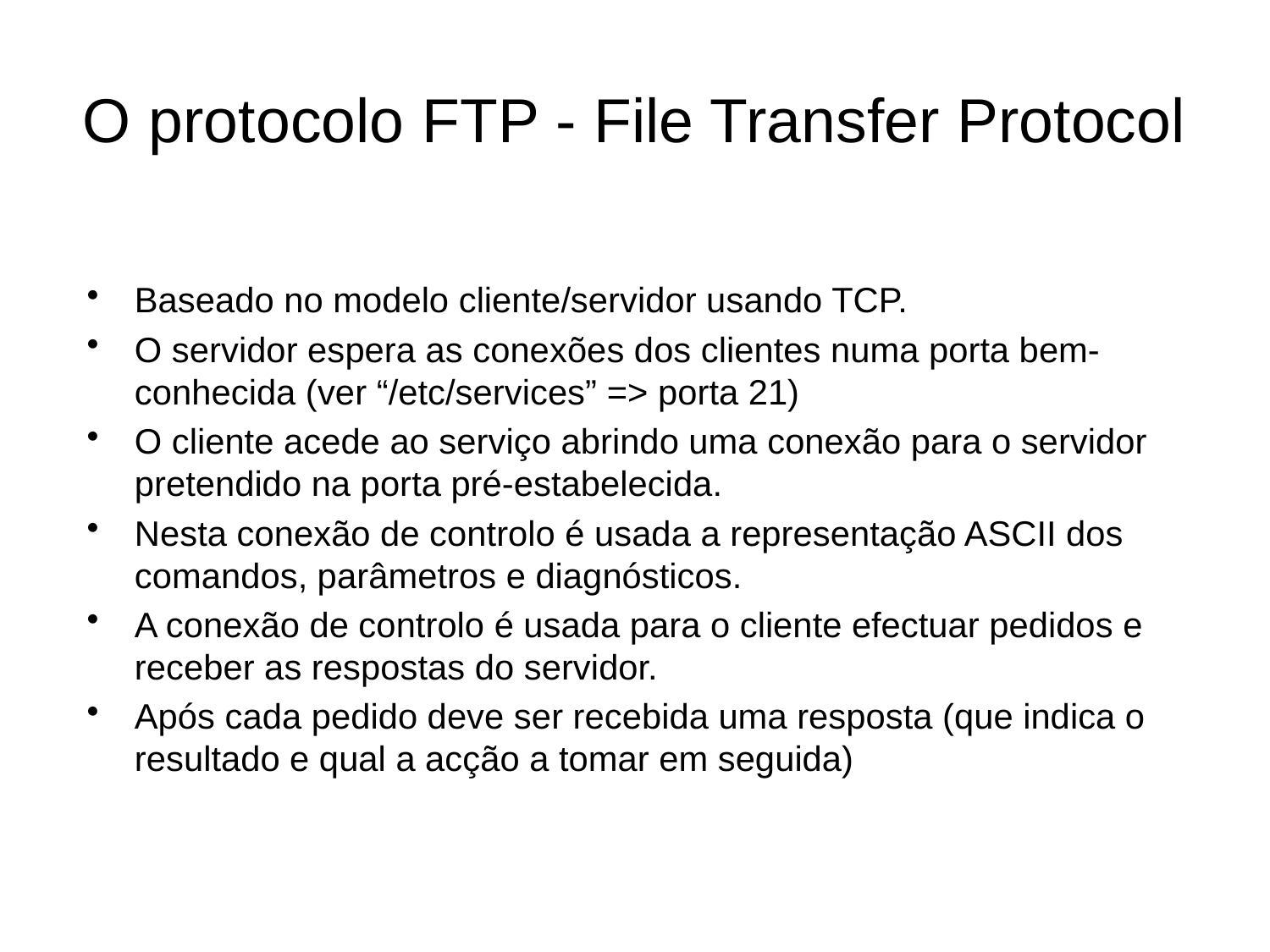

# O protocolo FTP - File Transfer Protocol

Baseado no modelo cliente/servidor usando TCP.
O servidor espera as conexões dos clientes numa porta bem-conhecida (ver “/etc/services” => porta 21)
O cliente acede ao serviço abrindo uma conexão para o servidor pretendido na porta pré-estabelecida.
Nesta conexão de controlo é usada a representação ASCII dos comandos, parâmetros e diagnósticos.
A conexão de controlo é usada para o cliente efectuar pedidos e receber as respostas do servidor.
Após cada pedido deve ser recebida uma resposta (que indica o resultado e qual a acção a tomar em seguida)